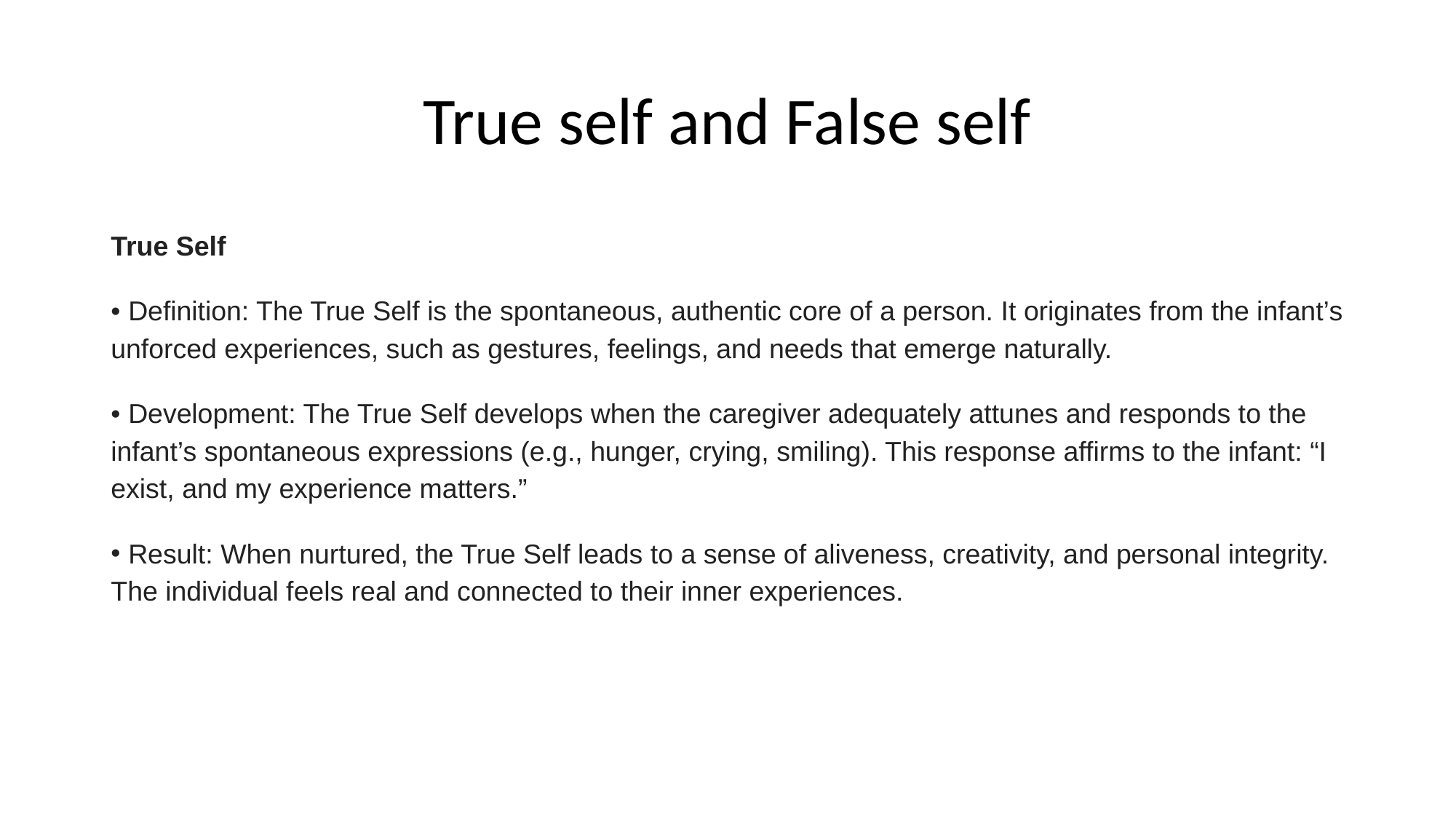

# True self and False self
True Self
• Definition: The True Self is the spontaneous, authentic core of a person. It originates from the infant’s unforced experiences, such as gestures, feelings, and needs that emerge naturally.
• Development: The True Self develops when the caregiver adequately attunes and responds to the infant’s spontaneous expressions (e.g., hunger, crying, smiling). This response affirms to the infant: “I exist, and my experience matters.”
 Result: When nurtured, the True Self leads to a sense of aliveness, creativity, and personal integrity. The individual feels real and connected to their inner experiences.